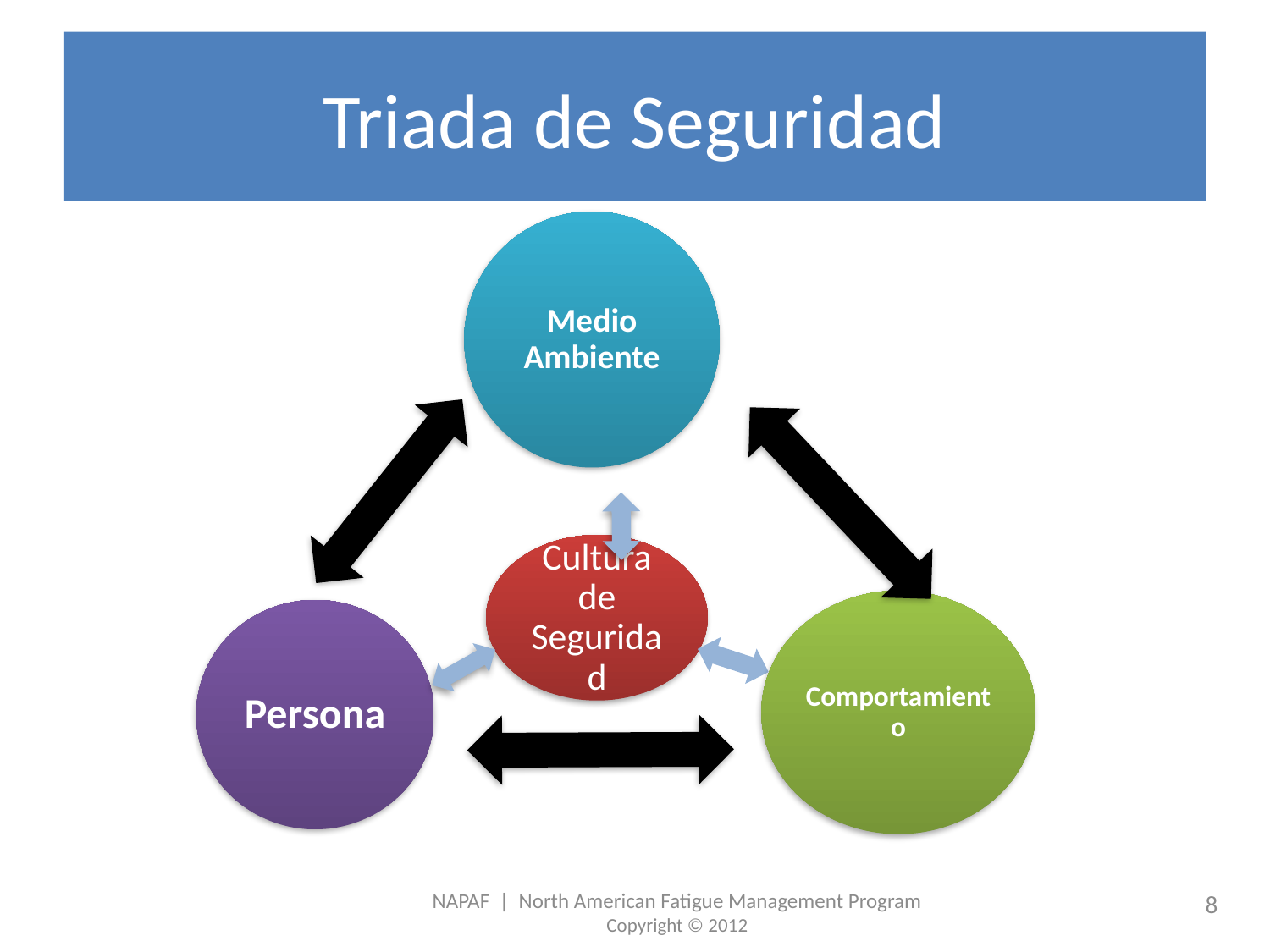

# Triada de Seguridad
Cultura de Seguridad

Comportamiento

Persona

Medio Ambiente